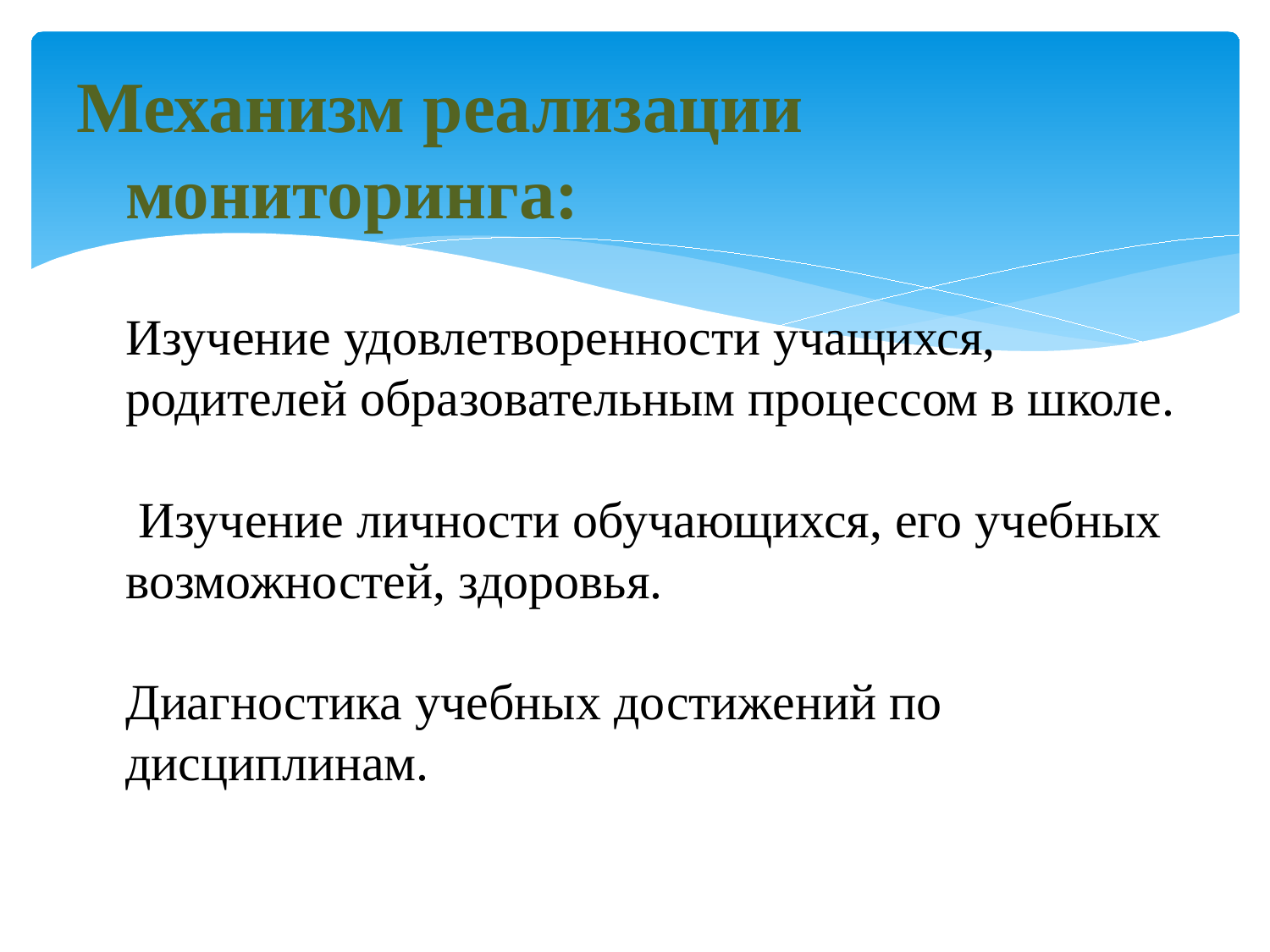

# Механизм реализации мониторинга: Изучение удовлетворенности учащихся, родителей образовательным процессом в школе. Изучение личности обучающихся, его учебных возможностей, здоровья. Диагностика учебных достижений по дисциплинам.